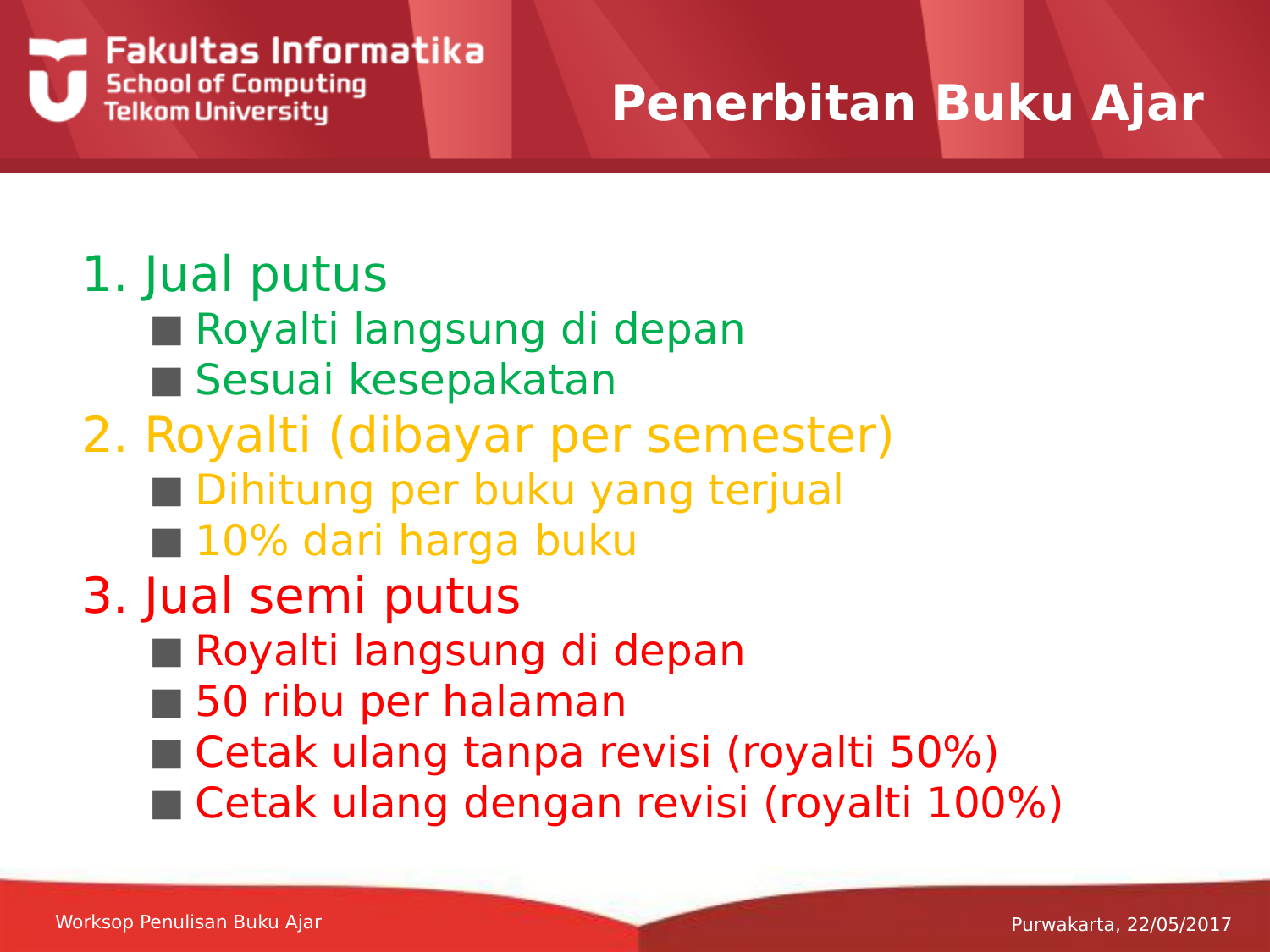

# Penerbitan Buku Ajar
1. Jual putus
Royalti langsung di depan
Sesuai kesepakatan
2. Royalti (dibayar per semester)
Dihitung per buku yang terjual
10% dari harga buku
3. Jual semi putus
Royalti langsung di depan
50 ribu per halaman
Cetak ulang tanpa revisi (royalti 50%)
Cetak ulang dengan revisi (royalti 100%)
Worksop Penulisan Buku Ajar
Purwakarta, 22/05/2017